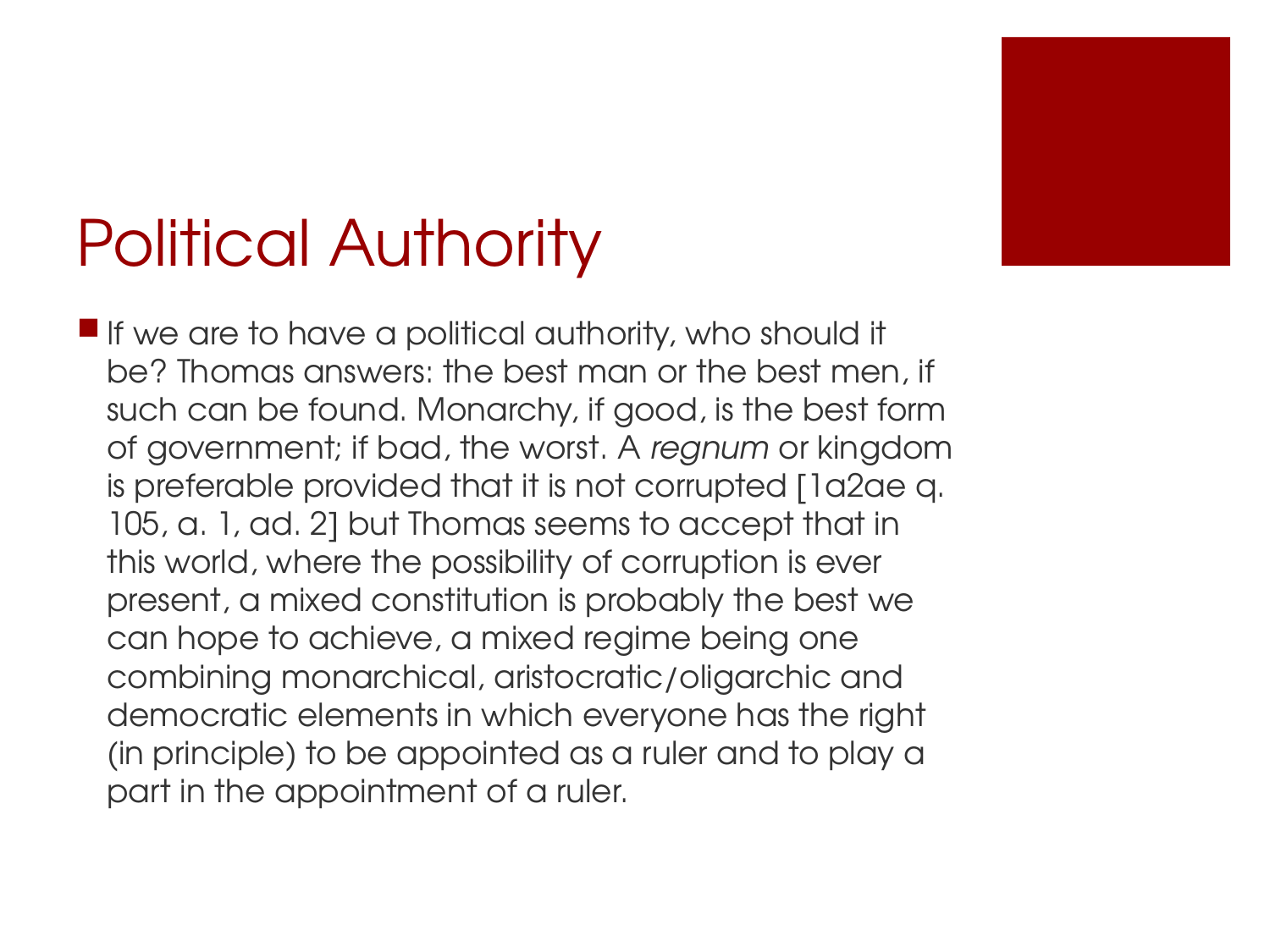

# Political Authority
If we are to have a political authority, who should it be? Thomas answers: the best man or the best men, if such can be found. Monarchy, if good, is the best form of government; if bad, the worst. A regnum or kingdom is preferable provided that it is not corrupted [1a2ae q. 105, a. 1, ad. 2] but Thomas seems to accept that in this world, where the possibility of corruption is ever present, a mixed constitution is probably the best we can hope to achieve, a mixed regime being one combining monarchical, aristocratic/oligarchic and democratic elements in which everyone has the right (in principle) to be appointed as a ruler and to play a part in the appointment of a ruler.